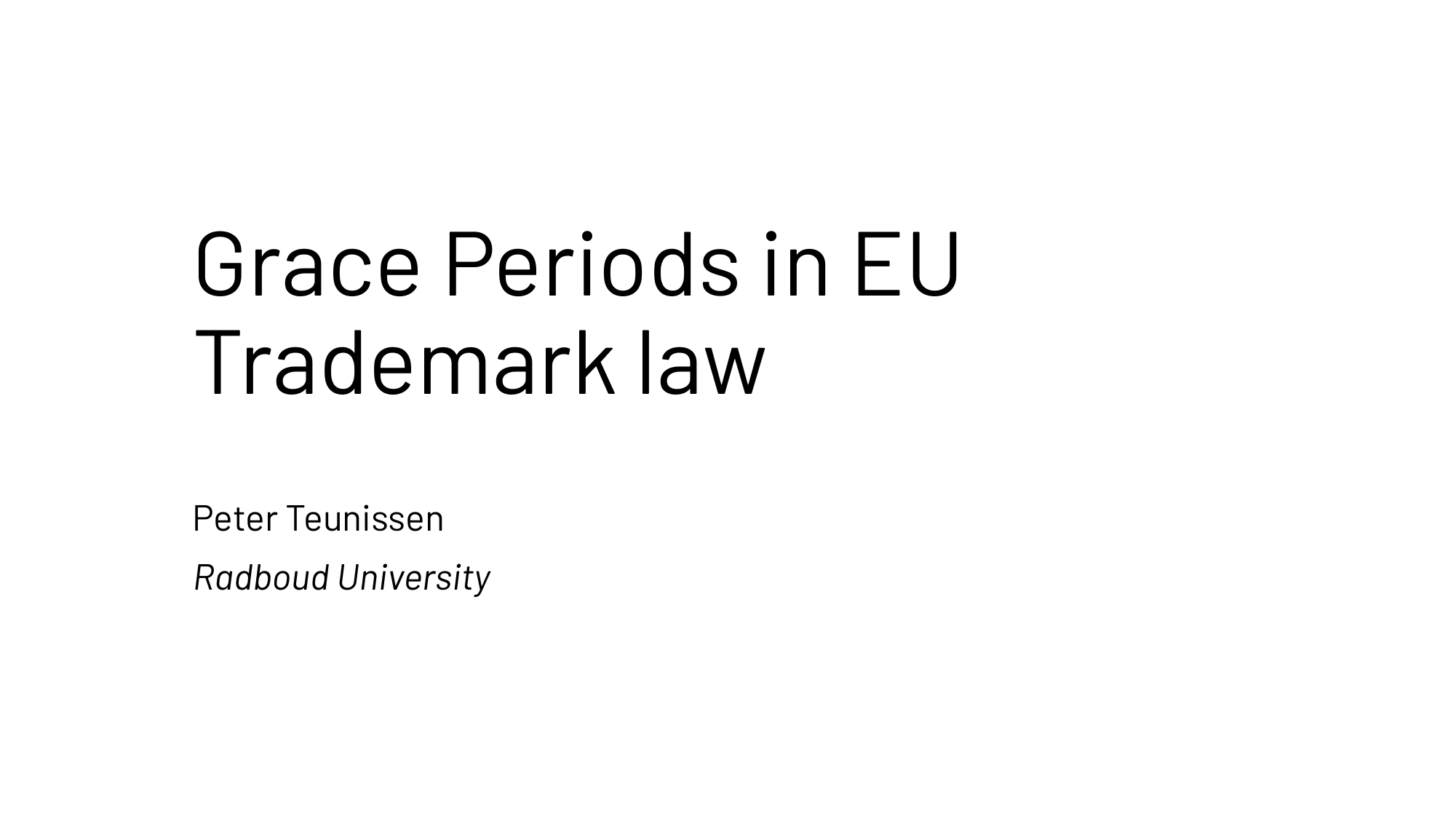

# Grace Periods in EU Trademark law

Peter Teunissen
Radboud University